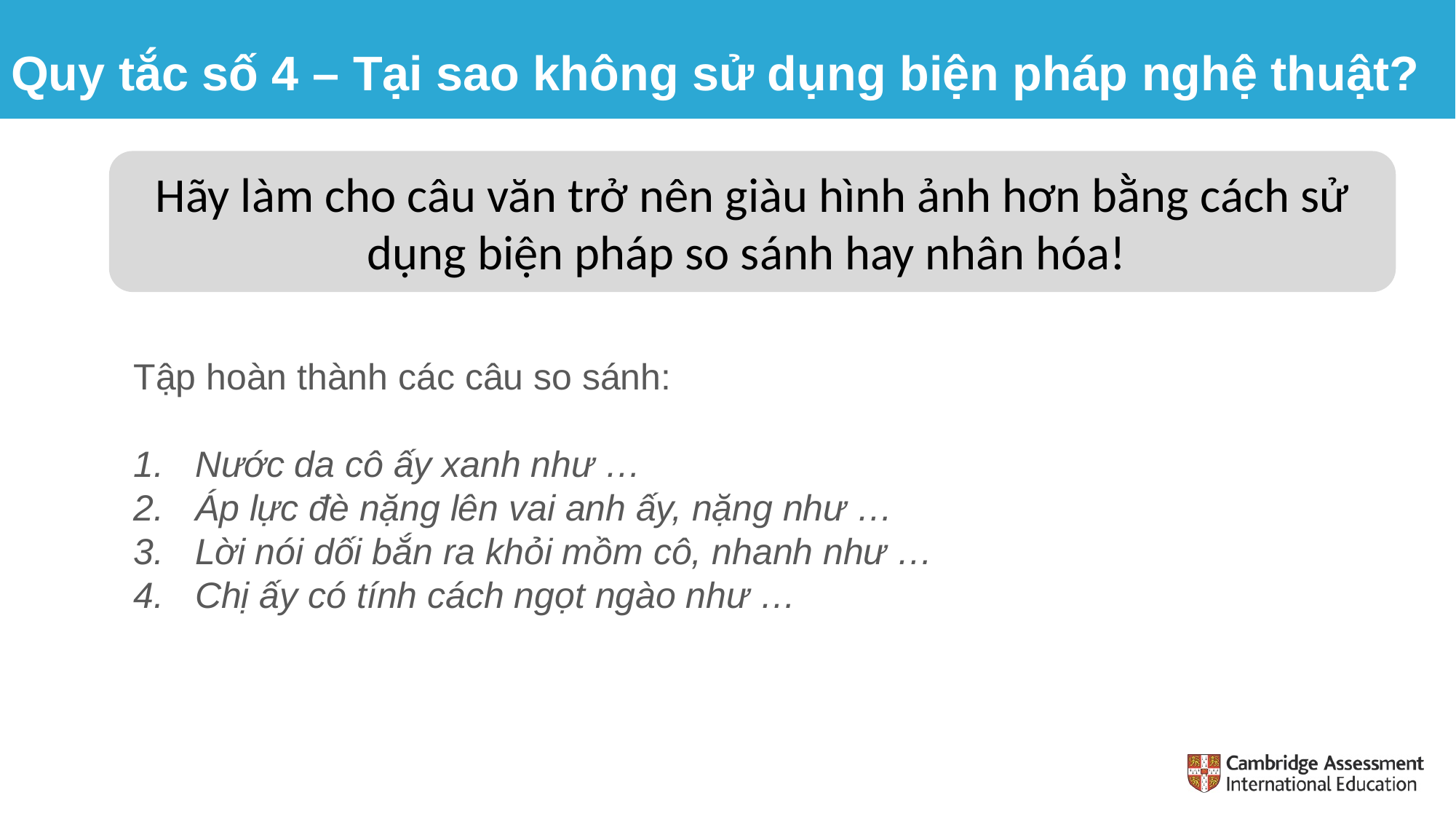

# Quy tắc số 4 – Tại sao không sử dụng biện pháp nghệ thuật?
Hãy làm cho câu văn trở nên giàu hình ảnh hơn bằng cách sử dụng biện pháp so sánh hay nhân hóa!

Tập hoàn thành các câu so sánh:

Nước da cô ấy xanh như …
Áp lực đè nặng lên vai anh ấy, nặng như …
Lời nói dối bắn ra khỏi mồm cô, nhanh như …
Chị ấy có tính cách ngọt ngào như …